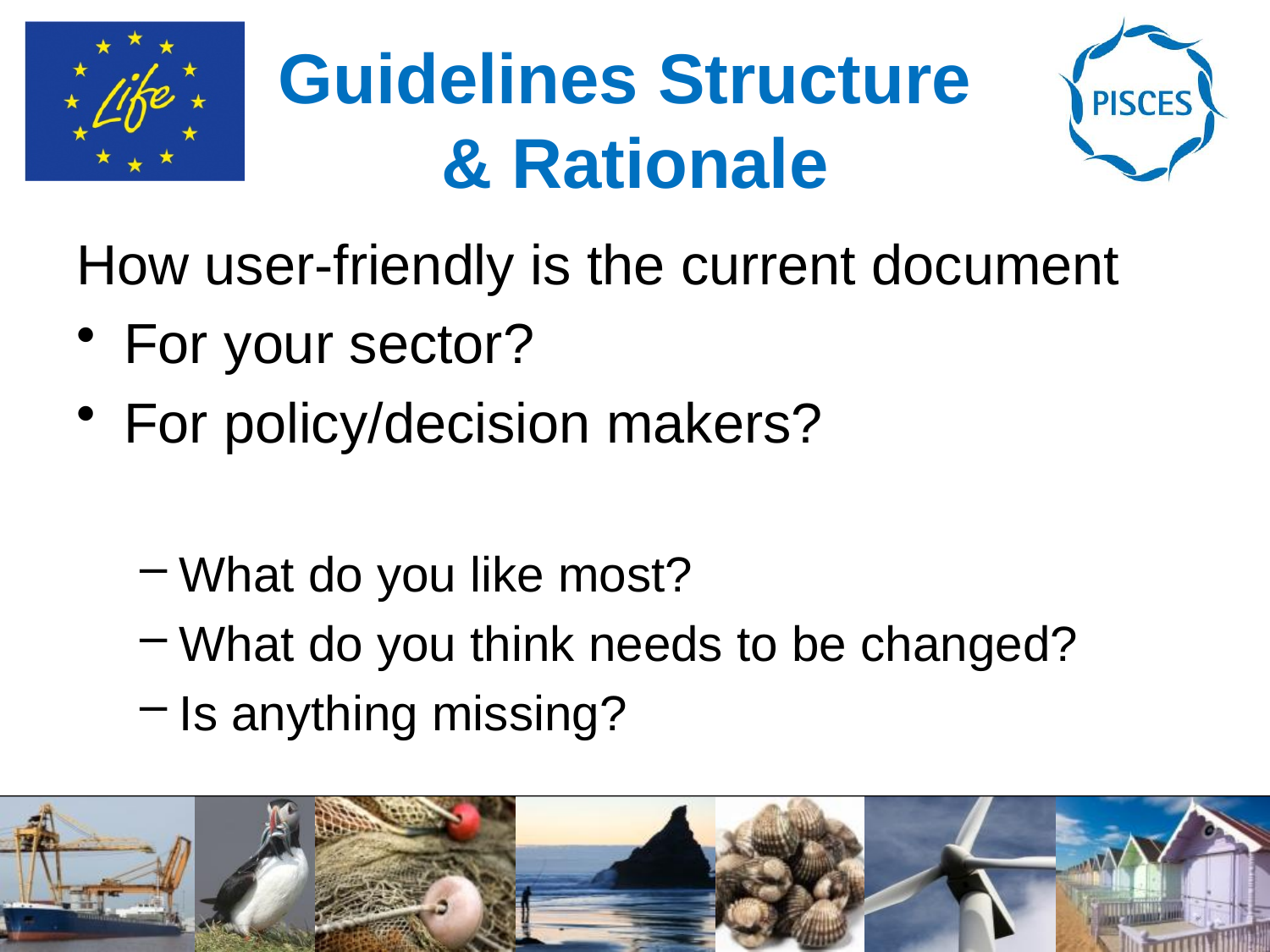

# Guidelines Structure & Rationale
How user-friendly is the current document
For your sector?
For policy/decision makers?

What do you like most?
What do you think needs to be changed?
Is anything missing?